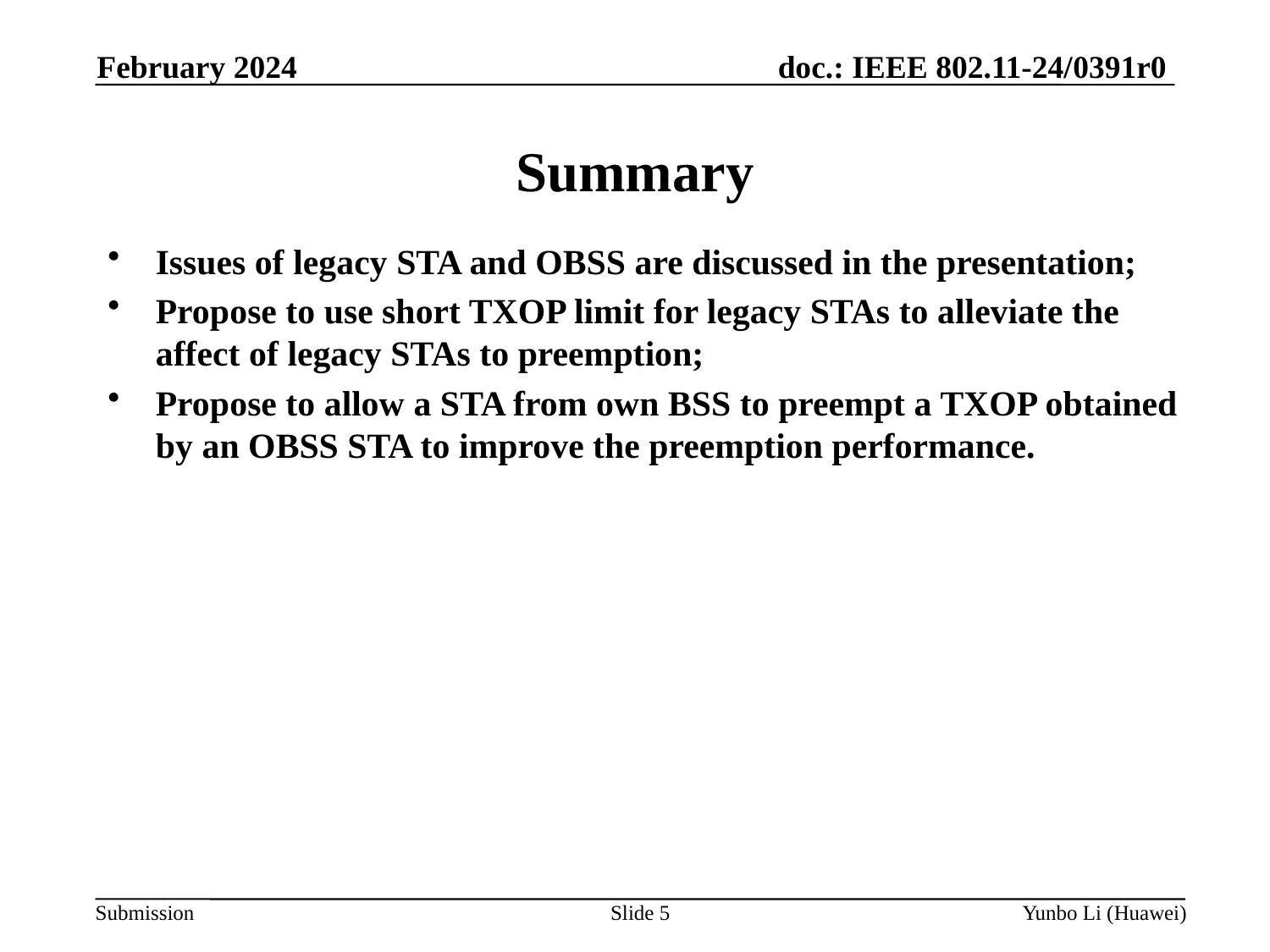

February 2024
Summary
Issues of legacy STA and OBSS are discussed in the presentation;
Propose to use short TXOP limit for legacy STAs to alleviate the affect of legacy STAs to preemption;
Propose to allow a STA from own BSS to preempt a TXOP obtained by an OBSS STA to improve the preemption performance.

Slide 5
Yunbo Li (Huawei)